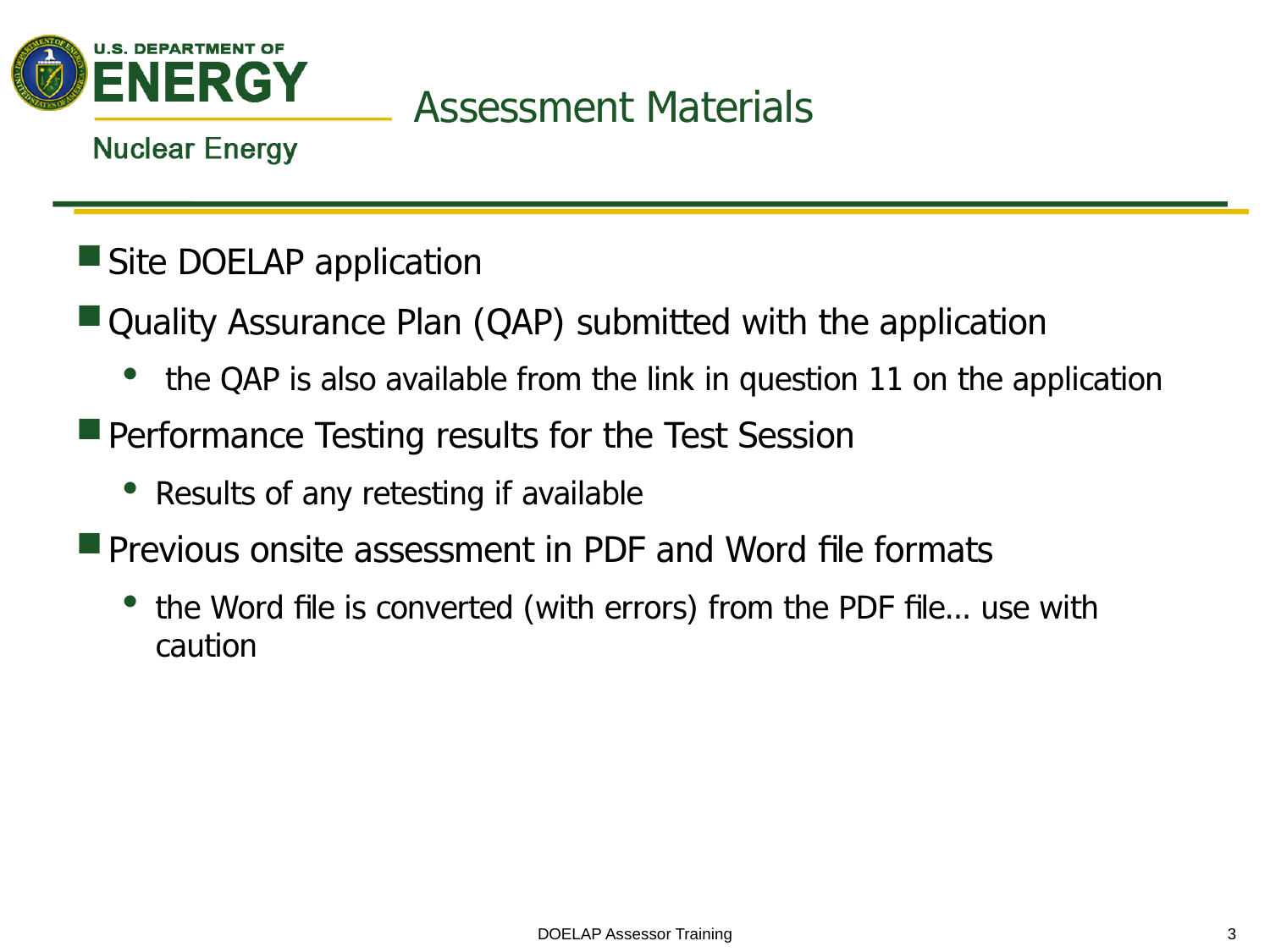

# Assessment Materials
Site DOELAP application
Quality Assurance Plan (QAP) submitted with the application
 the QAP is also available from the link in question 11 on the application
Performance Testing results for the Test Session
Results of any retesting if available
Previous onsite assessment in PDF and Word file formats
the Word file is converted (with errors) from the PDF file… use with caution

DOELAP Assessor Training